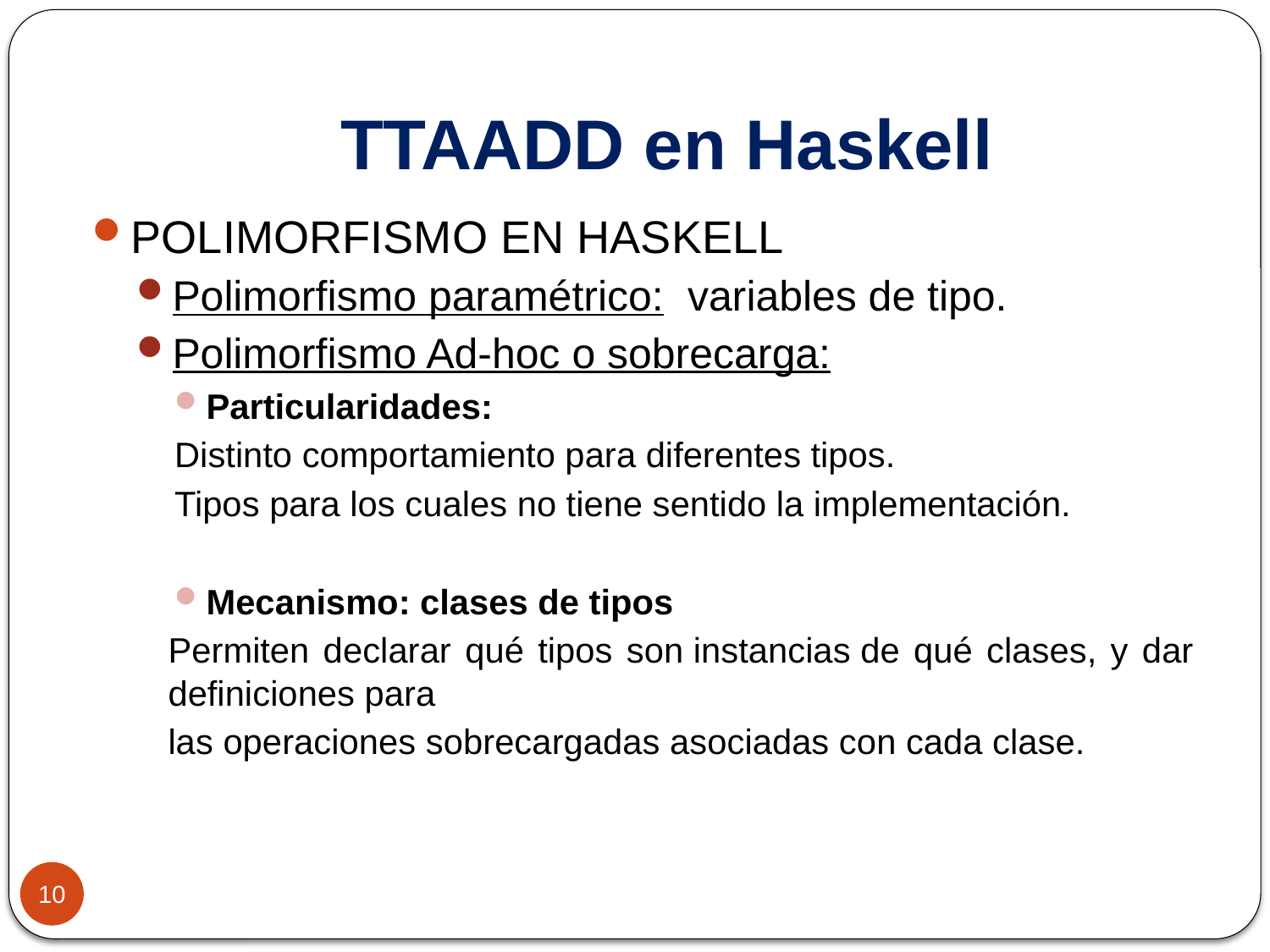

# TTAADD en Haskell
POLIMORFISMO EN HASKELL
Polimorfismo paramétrico:  variables de tipo.
Polimorfismo Ad-hoc o sobrecarga:
Particularidades:
Distinto comportamiento para diferentes tipos.
Tipos para los cuales no tiene sentido la implementación.

Mecanismo: clases de tipos
	Permiten declarar qué tipos son instancias de qué clases, y dar definiciones para
	las operaciones sobrecargadas asociadas con cada clase.

10